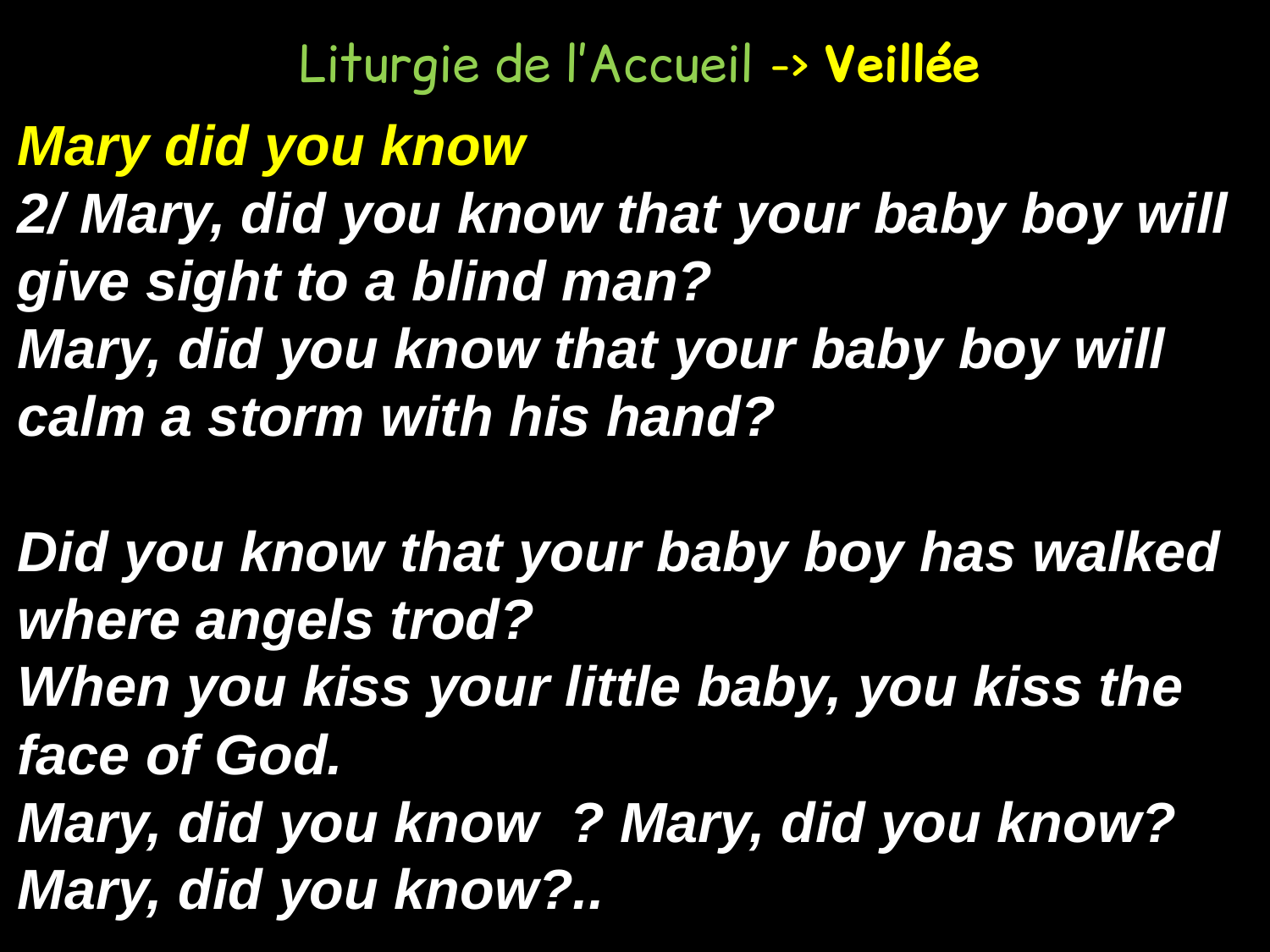

Liturgie de l’Accueil -> Veillée
Mary did you know
2/ Mary, did you know that your baby boy will give sight to a blind man?
Mary, did you know that your baby boy will calm a storm with his hand?
Did you know that your baby boy has walked where angels trod?
When you kiss your little baby, you kiss the face of God.
Mary, did you know  ? Mary, did you know? Mary, did you know?..